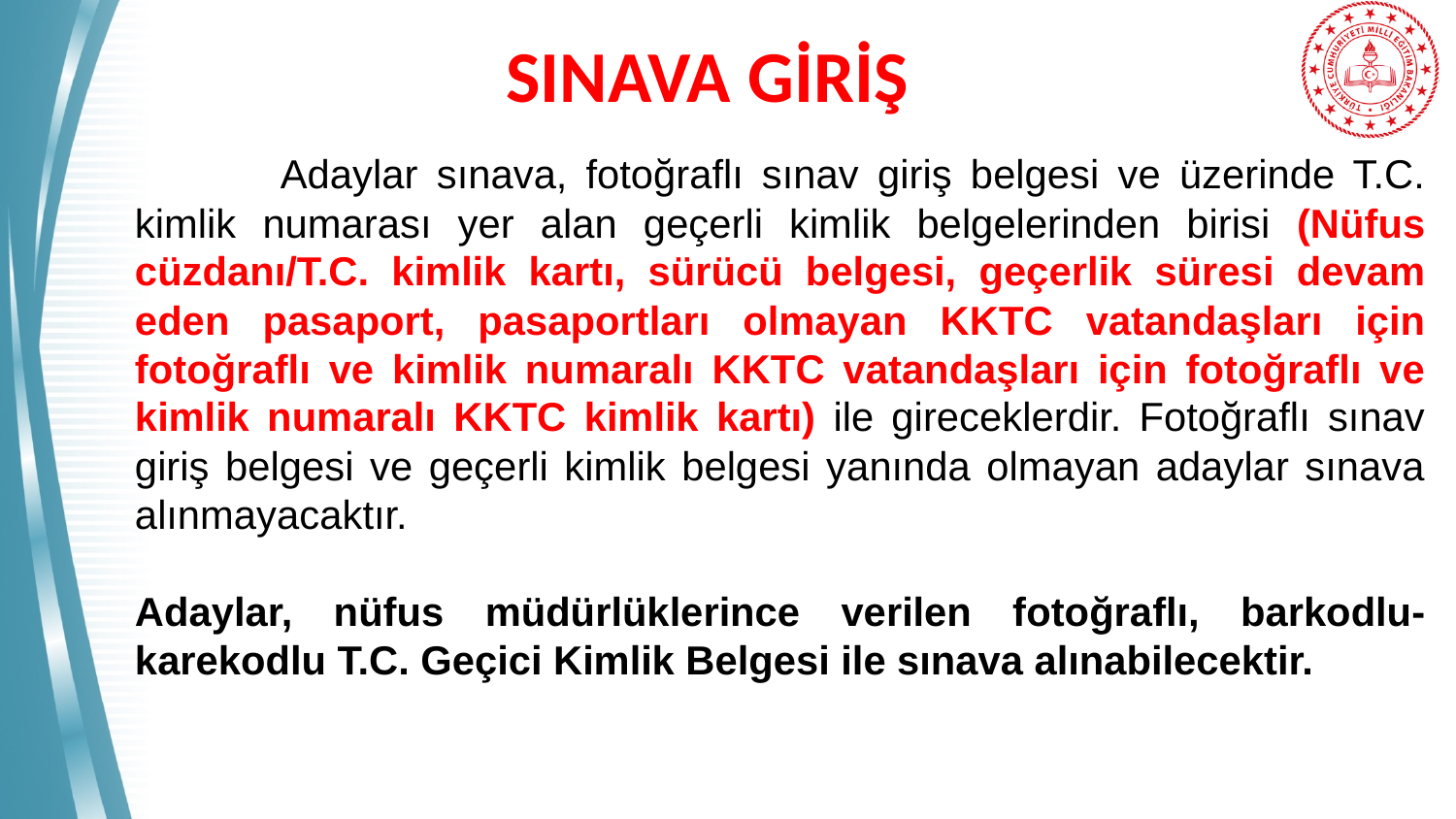

# SINAVA GİRİŞ
	Adaylar sınava, fotoğraflı sınav giriş belgesi ve üzerinde T.C. kimlik numarası yer alan geçerli kimlik belgelerinden birisi (Nüfus cüzdanı/T.C. kimlik kartı, sürücü belgesi, geçerlik süresi devam eden pasaport, pasaportları olmayan KKTC vatandaşları için fotoğraflı ve kimlik numaralı KKTC vatandaşları için fotoğraflı ve kimlik numaralı KKTC kimlik kartı) ile gireceklerdir. Fotoğraflı sınav giriş belgesi ve geçerli kimlik belgesi yanında olmayan adaylar sınava alınmayacaktır.

Adaylar, nüfus müdürlüklerince verilen fotoğraflı, barkodlu-karekodlu T.C. Geçici Kimlik Belgesi ile sınava alınabilecektir.